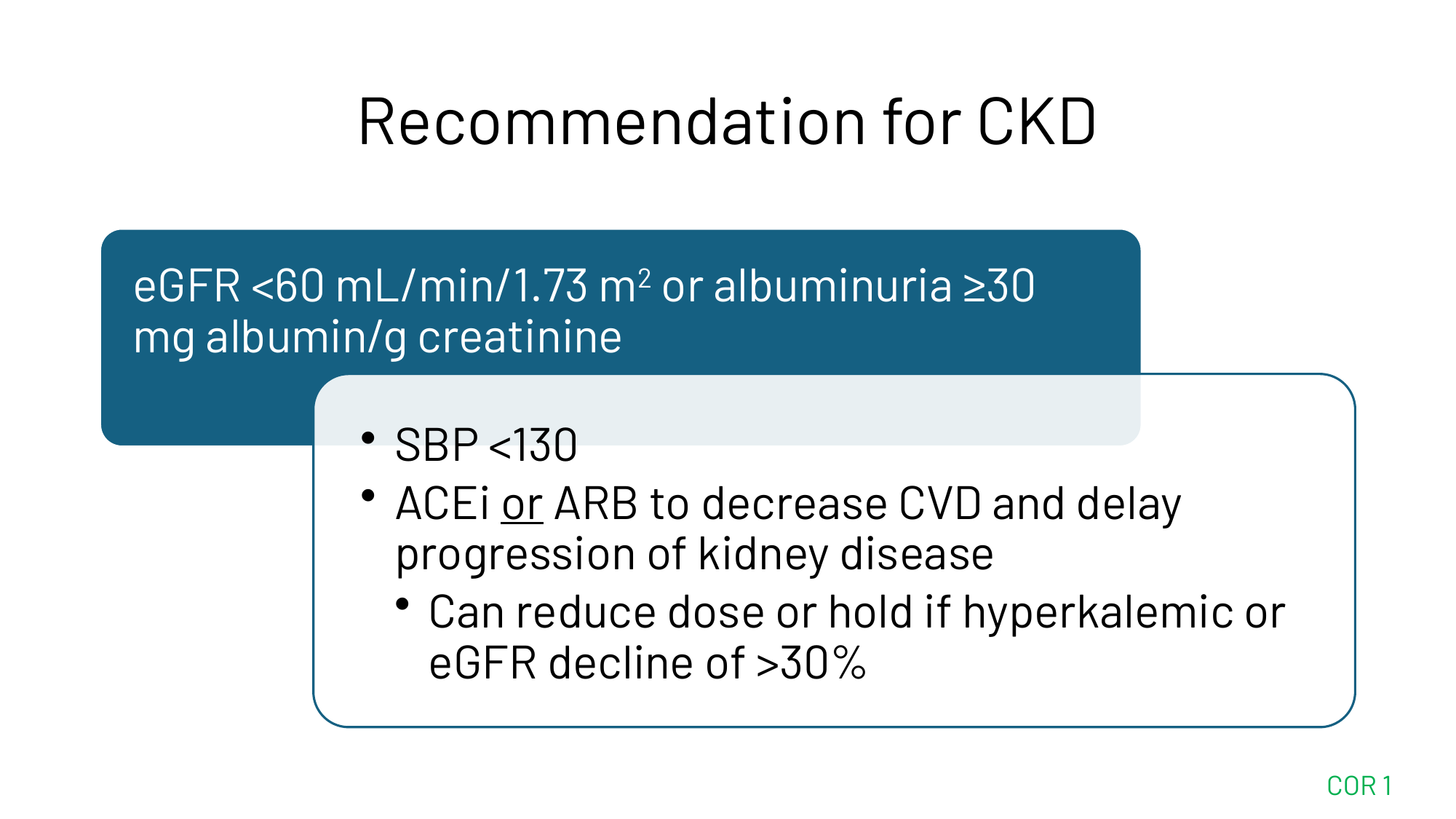

# Recommendation for CKD
eGFR <60 mL/min/1.73 m2 or albuminuria ≥30 mg albumin/g creatinine
SBP <130
ACEi or ARB to decrease CVD and delay progression of kidney disease
Can reduce dose or hold if hyperkalemic or eGFR decline of >30%
COR 1